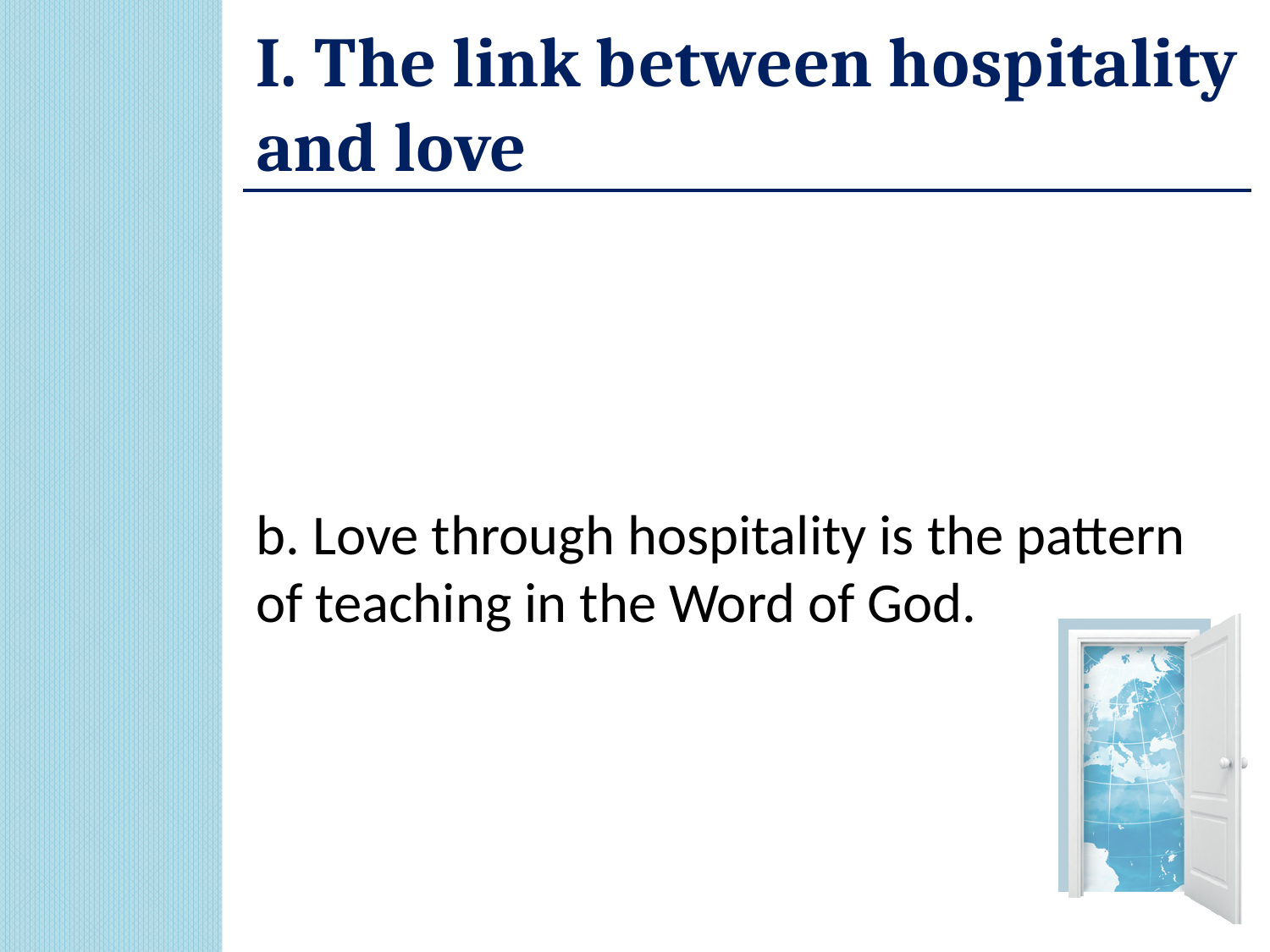

# I. The link between hospitality and love
b. Love through hospitality is the pattern of teaching in the Word of God.